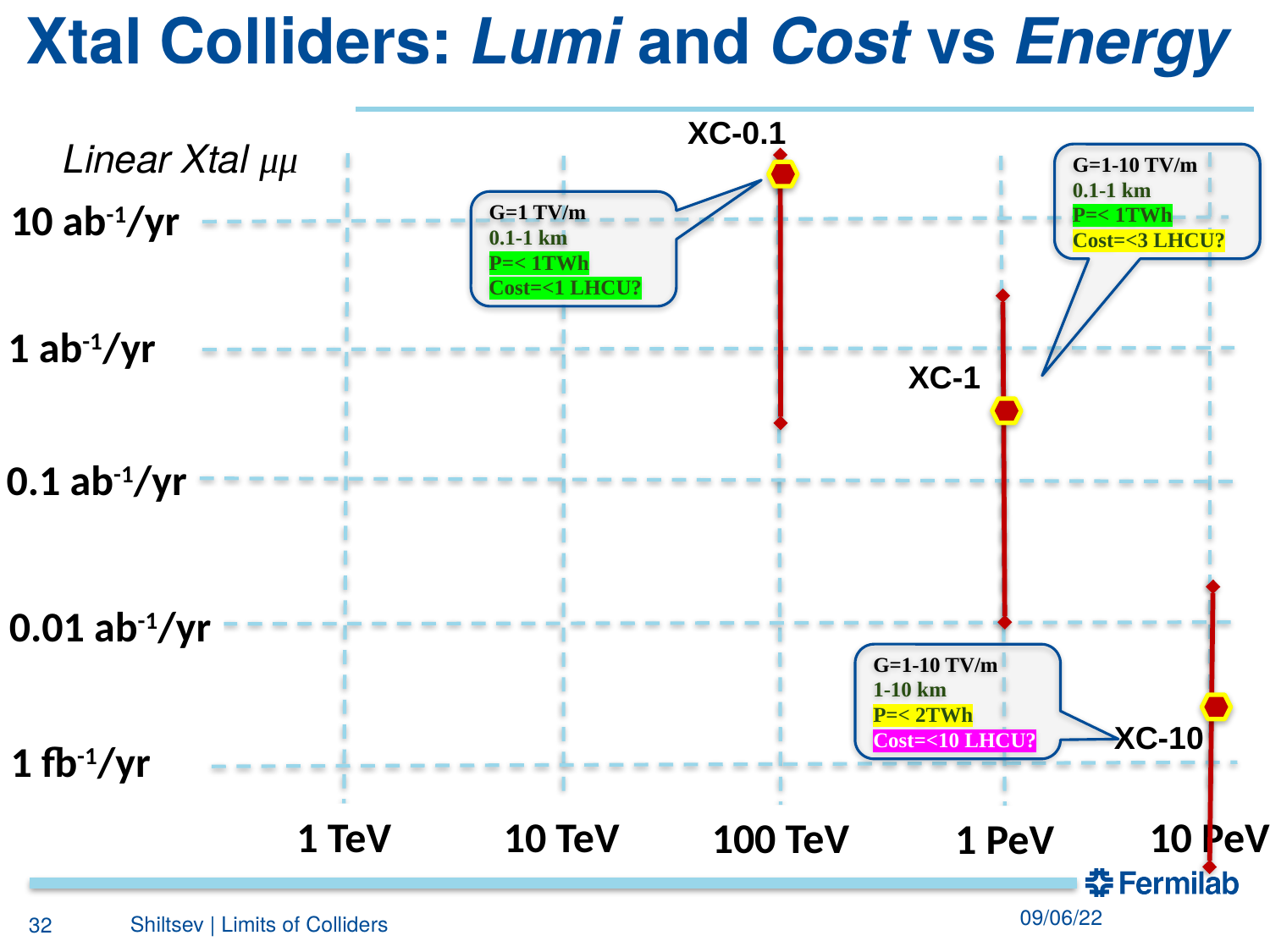

# Xtal Colliders: Lumi and Cost vs Energy
Linear Xtal μμ

XC-0.1
G=1-10 TV/m
0.1-1 km
P=< 1TWh
Cost=<3 LHCU?

10 ab-1/yr
G=1 TV/m
0.1-1 km
P=< 1TWh
Cost=<1 LHCU?
1 ab-1/yr
XC-1

0.1 ab-1/yr
0.01 ab-1/yr
G=1-10 TV/m
1-10 km
P=< 2TWh
Cost=<10 LHCU?

XC-10
1 fb-1/yr
1 TeV
10 PeV
10 TeV
100 TeV
1 PeV
09/06/22
Shiltsev | Limits of Colliders
32